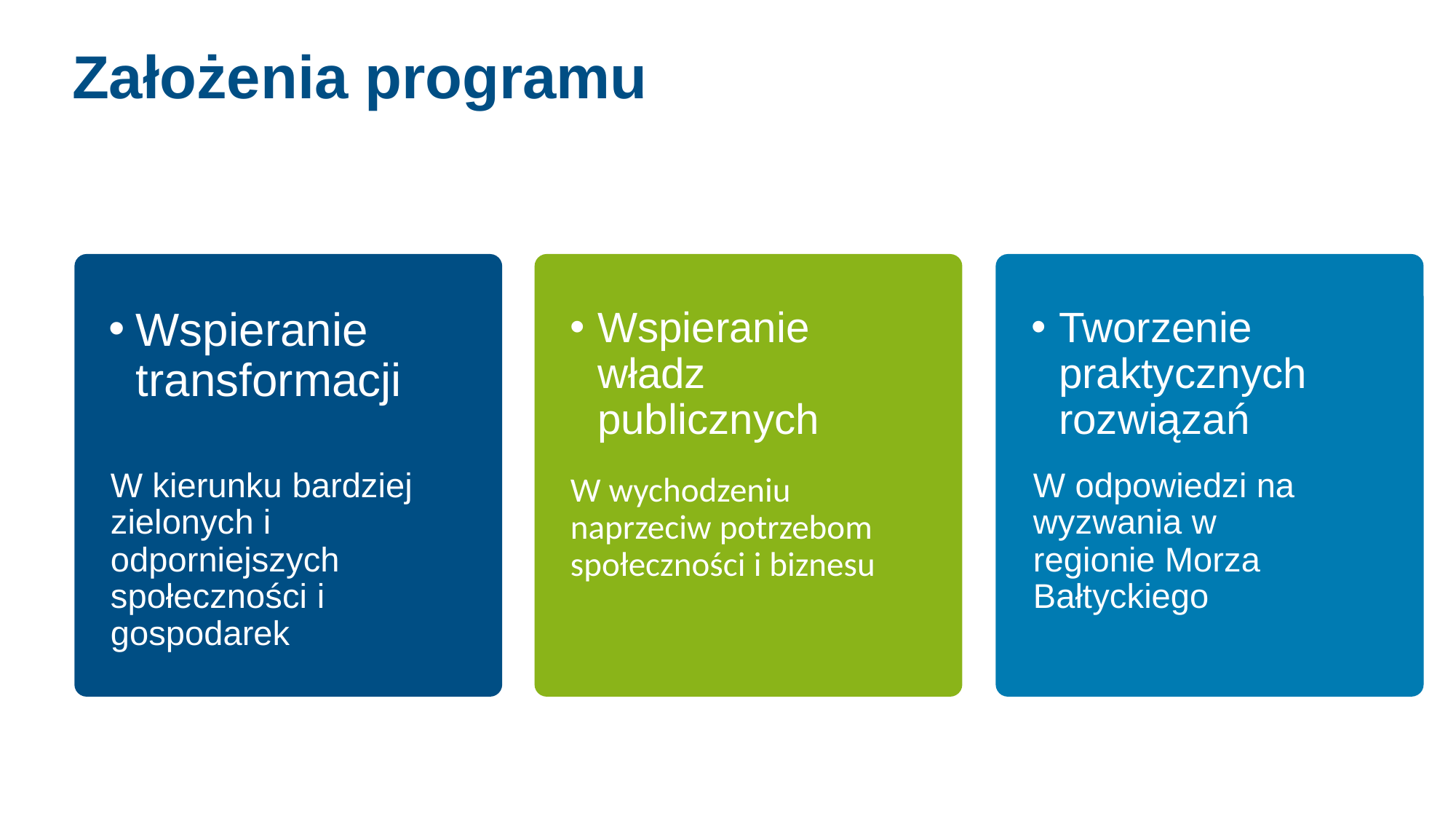

# Założenia programu
Wspieranie transformacji
Wspieranie władz publicznych
Tworzenie praktycznych rozwiązań
W kierunku bardziej zielonych i odporniejszych społeczności i gospodarek
W odpowiedzi na wyzwania w regionie Morza Bałtyckiego
W wychodzeniu naprzeciw potrzebom społeczności i biznesu